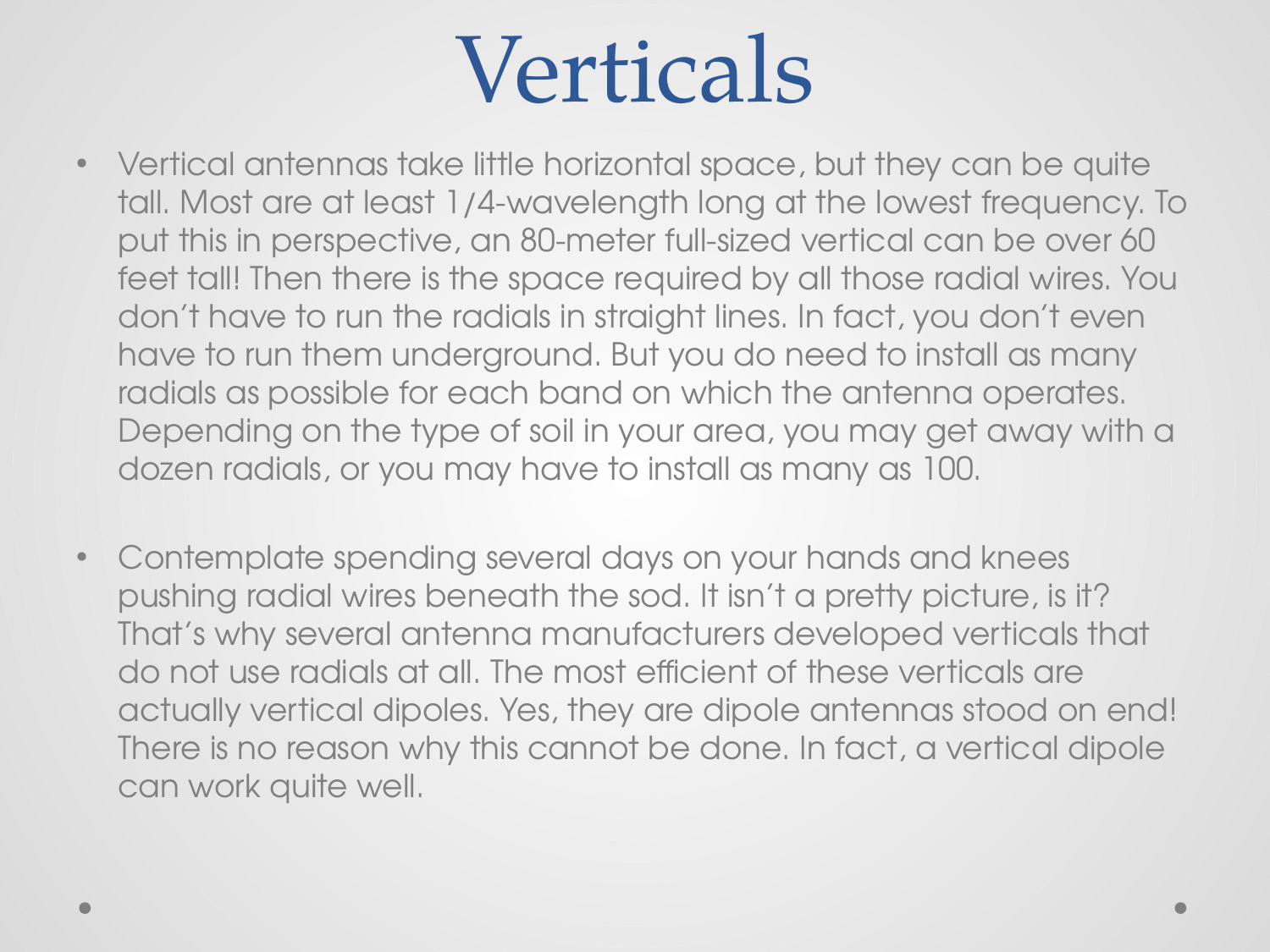

# Verticals
Vertical antennas take little horizontal space, but they can be quite tall. Most are at least 1/4-wavelength long at the lowest frequency. To put this in perspective, an 80-meter full-sized vertical can be over 60 feet tall! Then there is the space required by all those radial wires. You don’t have to run the radials in straight lines. In fact, you don’t even have to run them underground. But you do need to install as many radials as possible for each band on which the antenna operates. Depending on the type of soil in your area, you may get away with a dozen radials, or you may have to install as many as 100.

Contemplate spending several days on your hands and knees pushing radial wires beneath the sod. It isn’t a pretty picture, is it? That’s why several antenna manufacturers developed verticals that do not use radials at all. The most efficient of these verticals are actually vertical dipoles. Yes, they are dipole antennas stood on end! There is no reason why this cannot be done. In fact, a vertical dipole can work quite well.